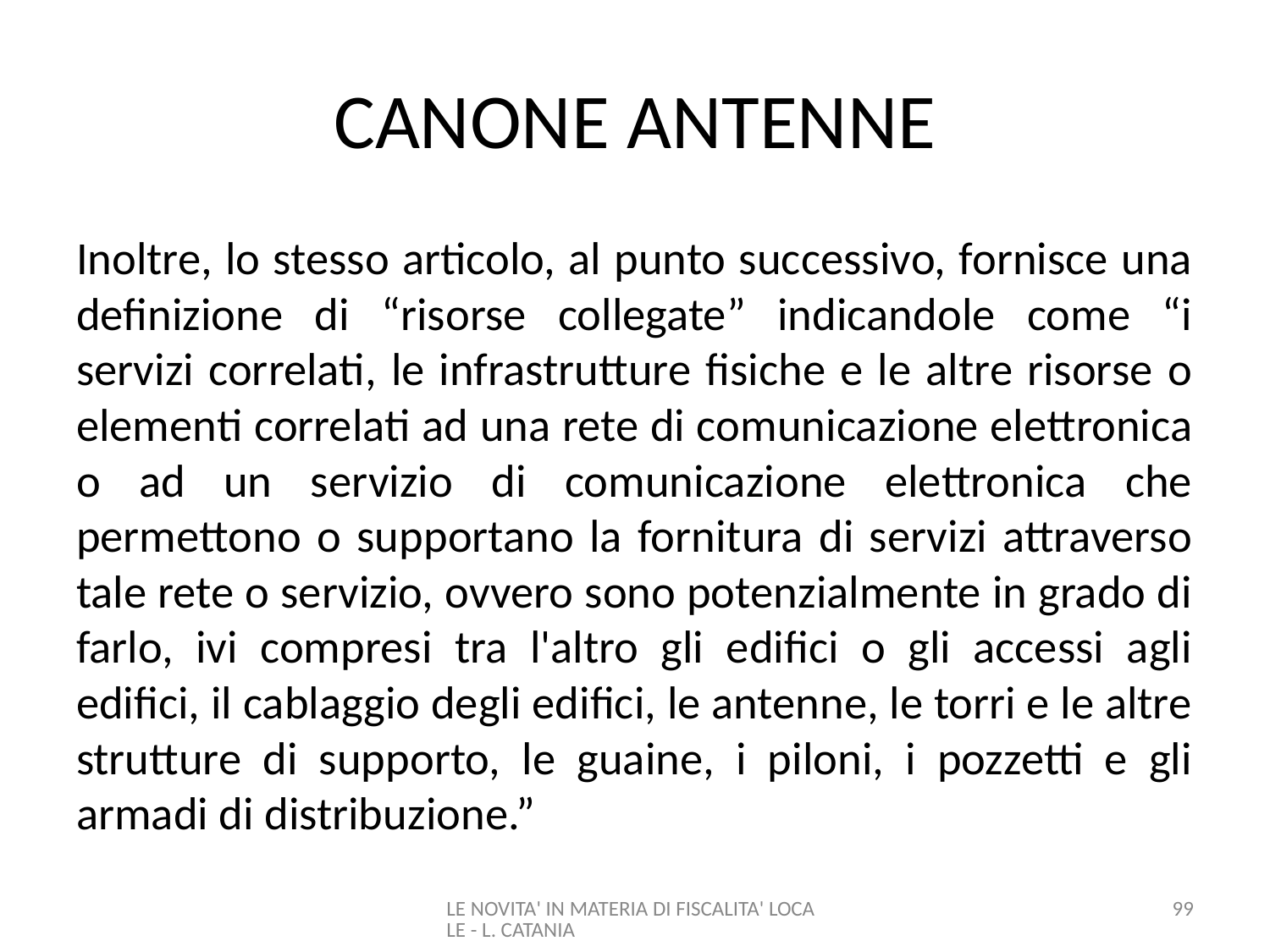

# CANONE ANTENNE
Inoltre, lo stesso articolo, al punto successivo, fornisce una definizione di “risorse collegate” indicandole come “i servizi correlati, le infrastrutture fisiche e le altre risorse o elementi correlati ad una rete di comunicazione elettronica o ad un servizio di comunicazione elettronica che permettono o supportano la fornitura di servizi attraverso tale rete o servizio, ovvero sono potenzialmente in grado di farlo, ivi compresi tra l'altro gli edifici o gli accessi agli edifici, il cablaggio degli edifici, le antenne, le torri e le altre strutture di supporto, le guaine, i piloni, i pozzetti e gli armadi di distribuzione.”
LE NOVITA' IN MATERIA DI FISCALITA' LOCALE - L. CATANIA
99